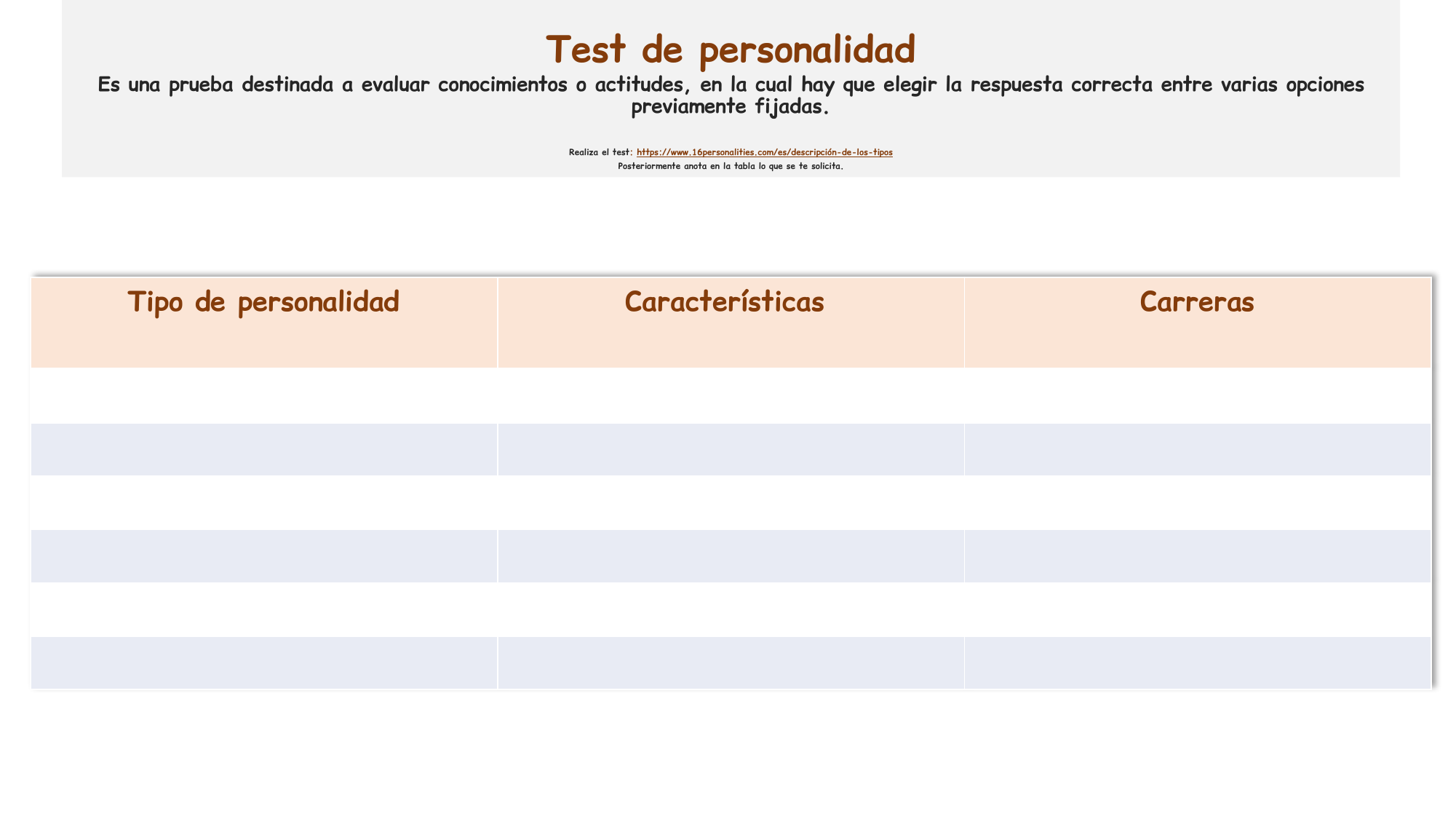

Test de personalidad
Es una prueba destinada a evaluar conocimientos o actitudes, en la cual hay que elegir la respuesta correcta entre varias opciones previamente fijadas.

Realiza el test: https://www.16personalities.com/es/descripción-de-los-tipos
Posteriormente anota en la tabla lo que se te solicita.
| Tipo de personalidad | Características | Carreras |
| --- | --- | --- |
|  |  |  |
|  |  |  |
|  |  |  |
|  |  |  |
|  |  |  |
|  |  |  |